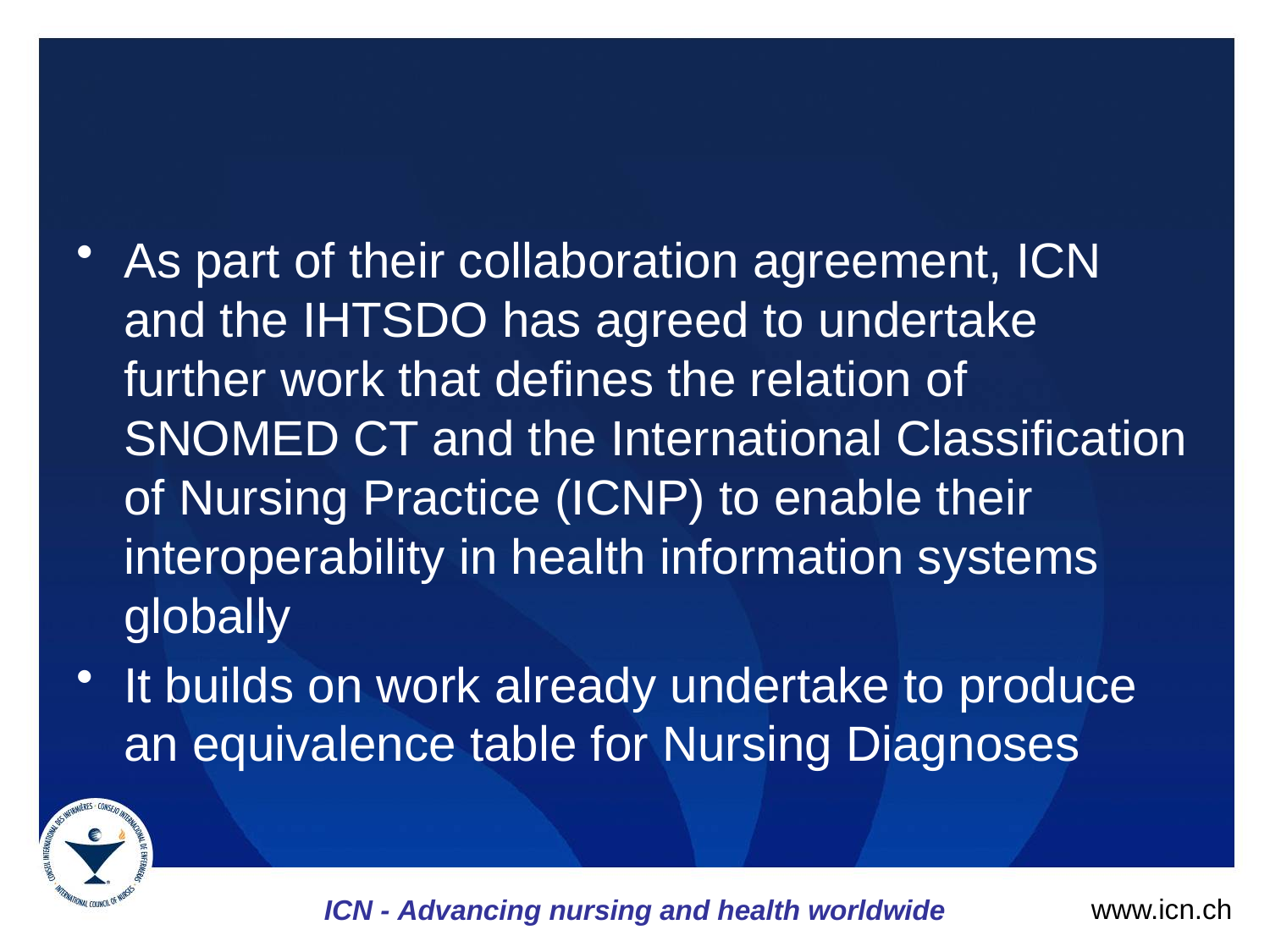

#
As part of their collaboration agreement, ICN and the IHTSDO has agreed to undertake further work that defines the relation of SNOMED CT and the International Classification of Nursing Practice (ICNP) to enable their interoperability in health information systems globally
It builds on work already undertake to produce an equivalence table for Nursing Diagnoses